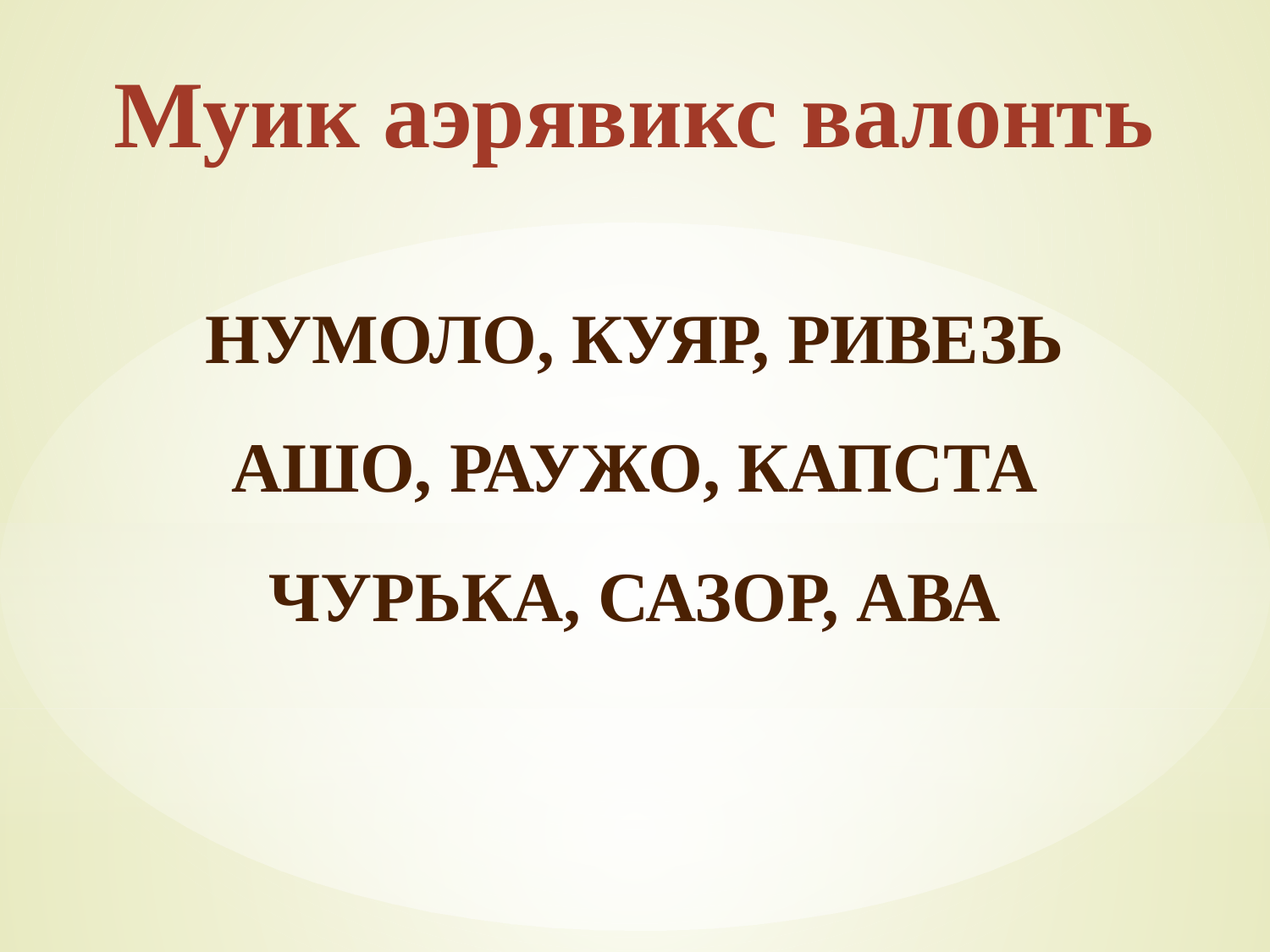

Муик аэрявикс валонть

НУМОЛО, КУЯР, РИВЕЗЬ
АШО, РАУЖО, КАПСТА
ЧУРЬКА, САЗОР, АВА